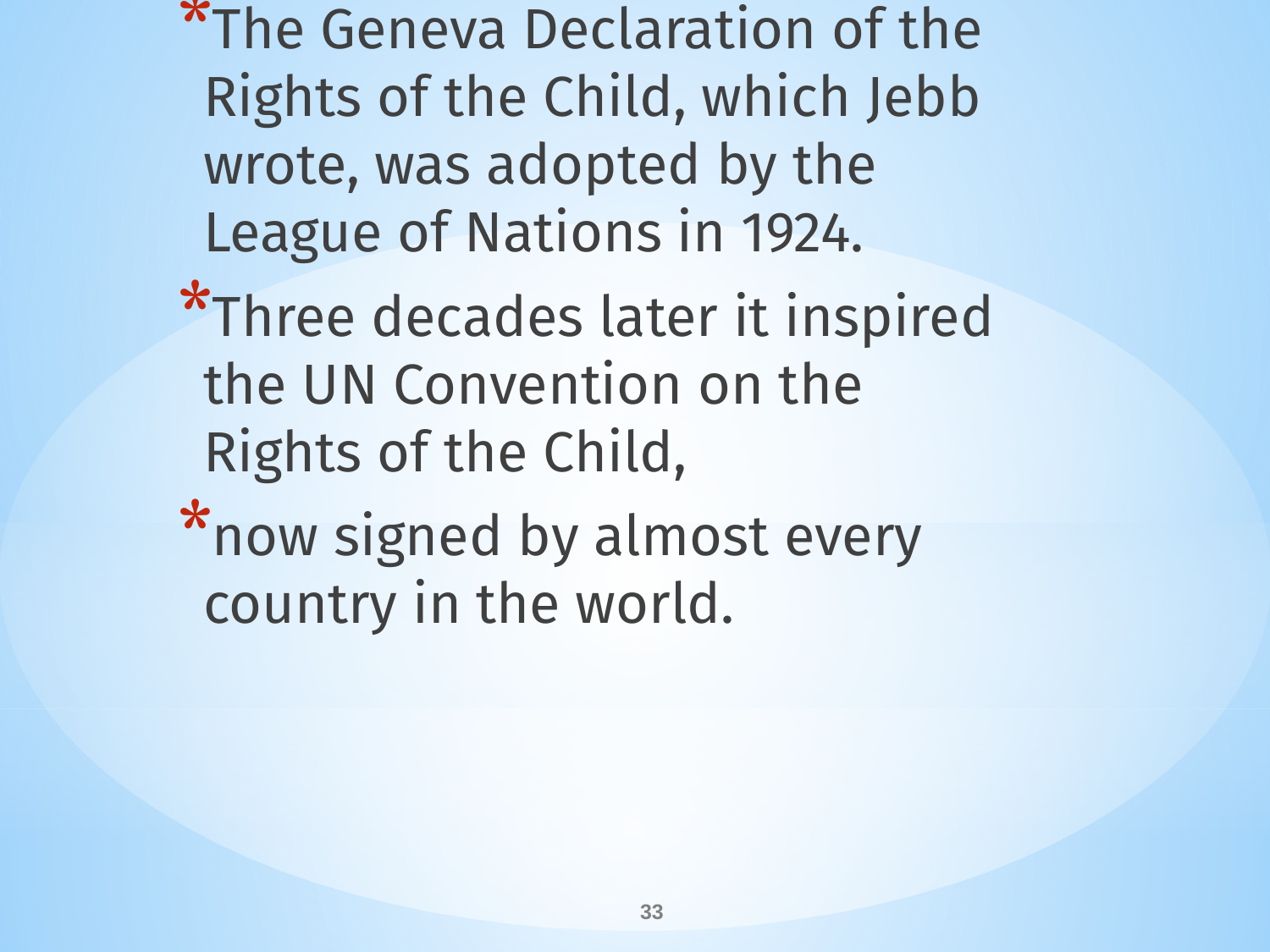

The Geneva Declaration of the Rights of the Child, which Jebb wrote, was adopted by the League of Nations in 1924.
Three decades later it inspired the UN Convention on the Rights of the Child,
now signed by almost every country in the world.

#
33